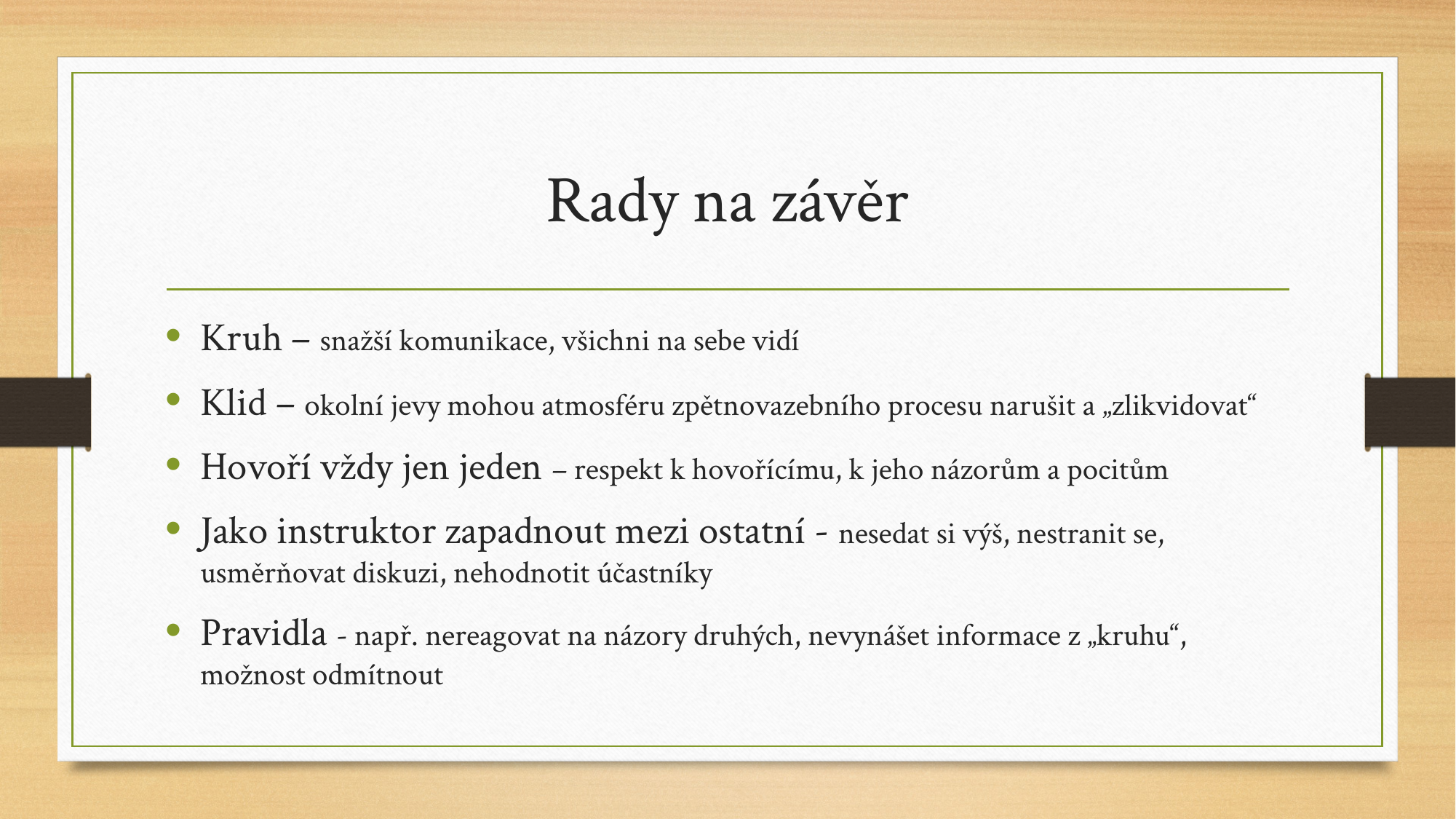

# Rady na závěr
Kruh – snažší komunikace, všichni na sebe vidí
Klid – okolní jevy mohou atmosféru zpětnovazebního procesu narušit a „zlikvidovat“
Hovoří vždy jen jeden – respekt k hovořícímu, k jeho názorům a pocitům
Jako instruktor zapadnout mezi ostatní - nesedat si výš, nestranit se, 			usměrňovat diskuzi, nehodnotit účastníky
Pravidla - např. nereagovat na názory druhých, nevynášet informace z „kruhu“, 			    možnost odmítnout